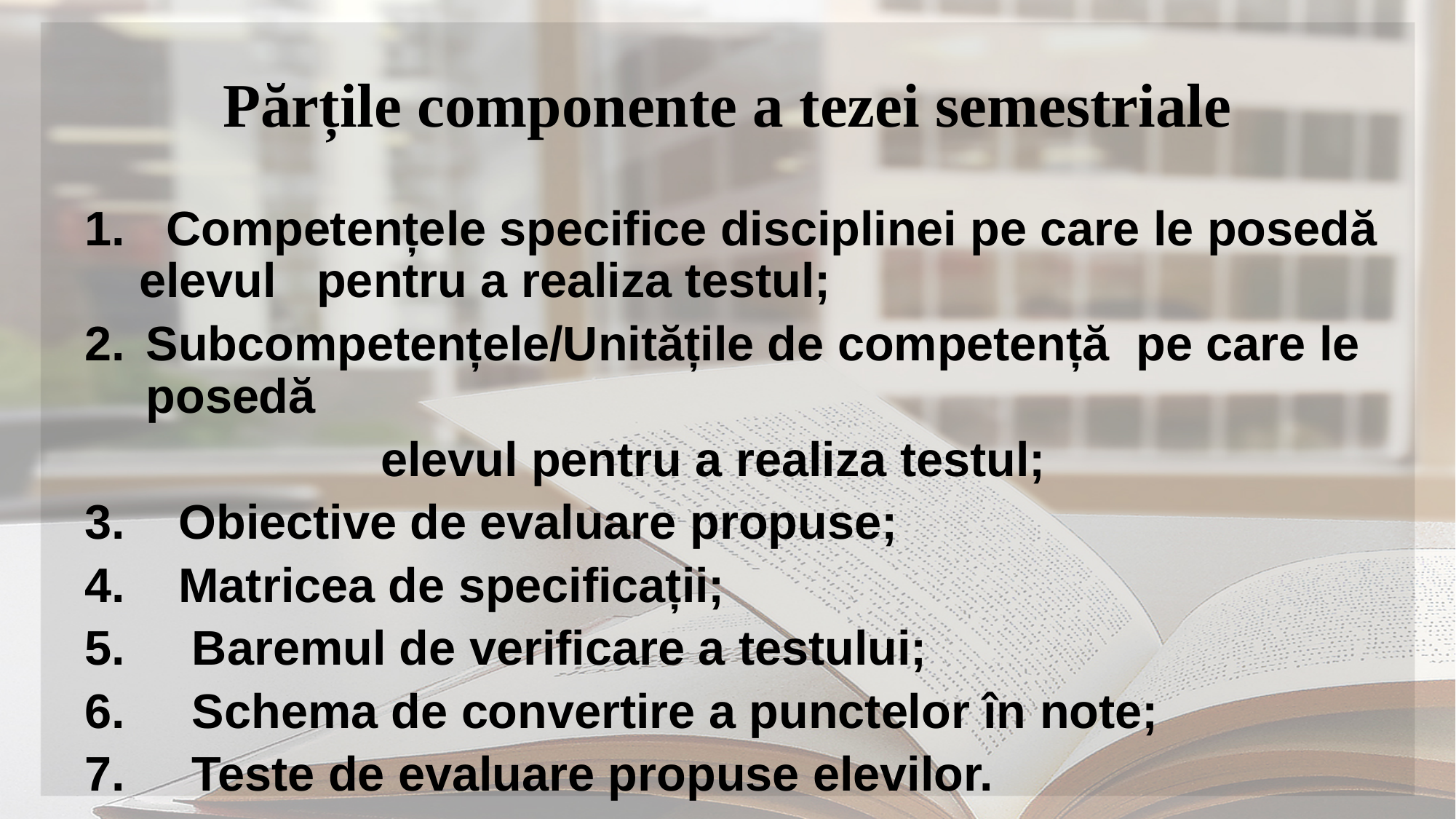

# Părțile componente a tezei semestriale
  Competențele specifice disciplinei pe care le posedă elevul   pentru a realiza testul;
Subcompetențele/Unitățile de competență  pe care le posedă
                      elevul pentru a realiza testul;
3.    Obiective de evaluare propuse;
4.    Matricea de specificații;
5.     Baremul de verificare a testului;
6.     Schema de convertire a punctelor în note;
7.     Teste de evaluare propuse elevilor.